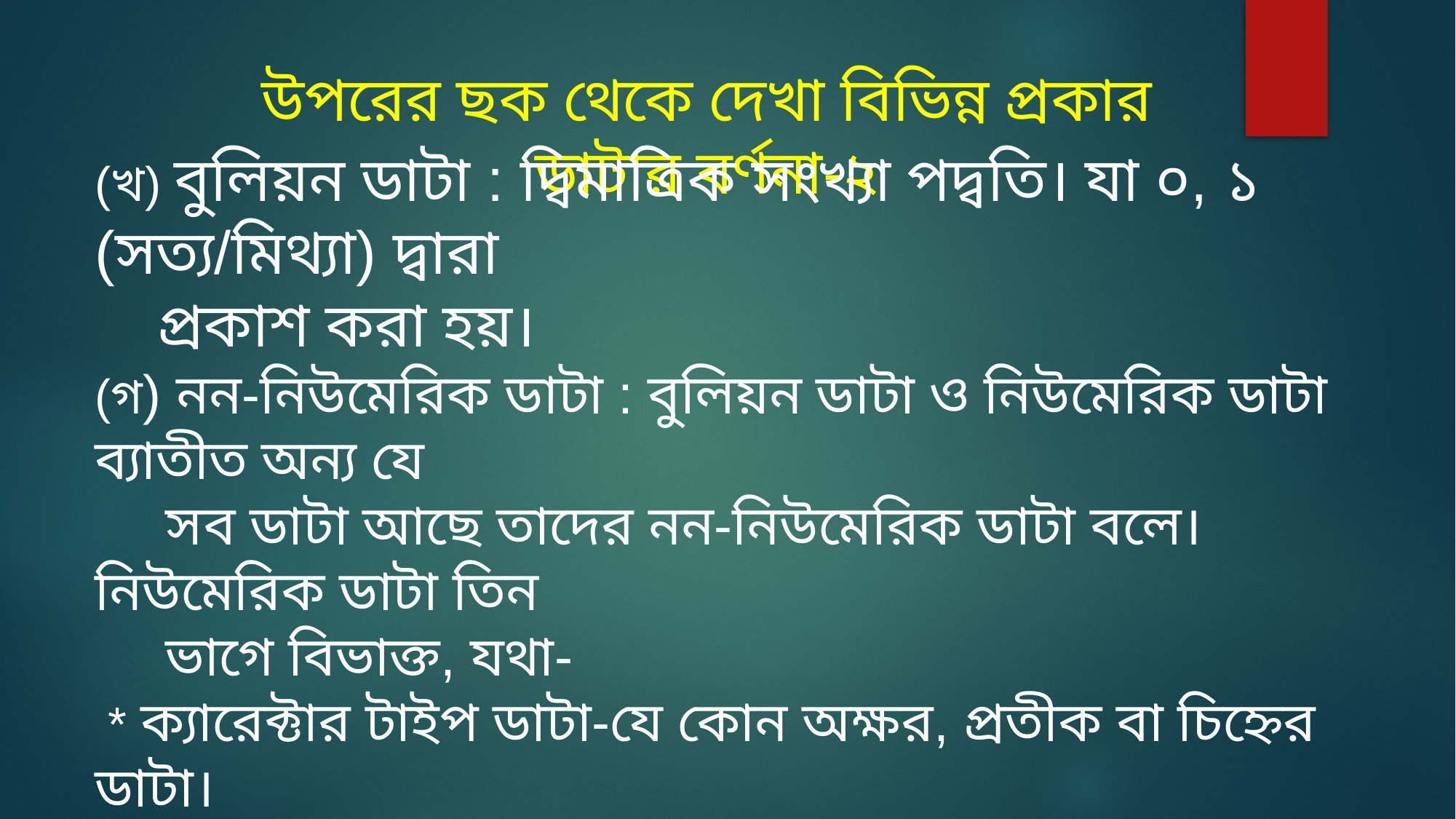

উপরের ছক থেকে দেখা বিভিন্ন প্রকার ডাটার বর্ণনা-২
(খ) বুলিয়ন ডাটা : দ্বিমাত্রিক সংখ্যা পদ্বতি। যা ০, ১ (সত্য/মিথ্যা) দ্বারা
    প্রকাশ করা হয়।
(গ) নন-নিউমেরিক ডাটা : বুলিয়ন ডাটা ও নিউমেরিক ডাটা ব্যাতীত অন্য যে
     সব ডাটা আছে তাদের নন-নিউমেরিক ডাটা বলে। নিউমেরিক ডাটা তিন
     ভাগে বিভাক্ত, যথা-
 * ক্যারেক্টার টাইপ ডাটা-যে কোন অক্ষর, প্রতীক বা চিহ্নের ডাটা।
 * স্ট্রিং ডাটা : একাধিক ক্যারেক্টারের সমন্বয়ে স্ট্রিং ডাটা গঠিত হয়।
 * অবজেক্ট ডাটা : আক্ষরিক অর্থে অবজেক্ট মানে বস্তু। অবজেক্ট হতে পারে
     একটি অডিও ফাইল, ভিডিও ফাইল বা প্রোগ্রামের একটি অংশ।